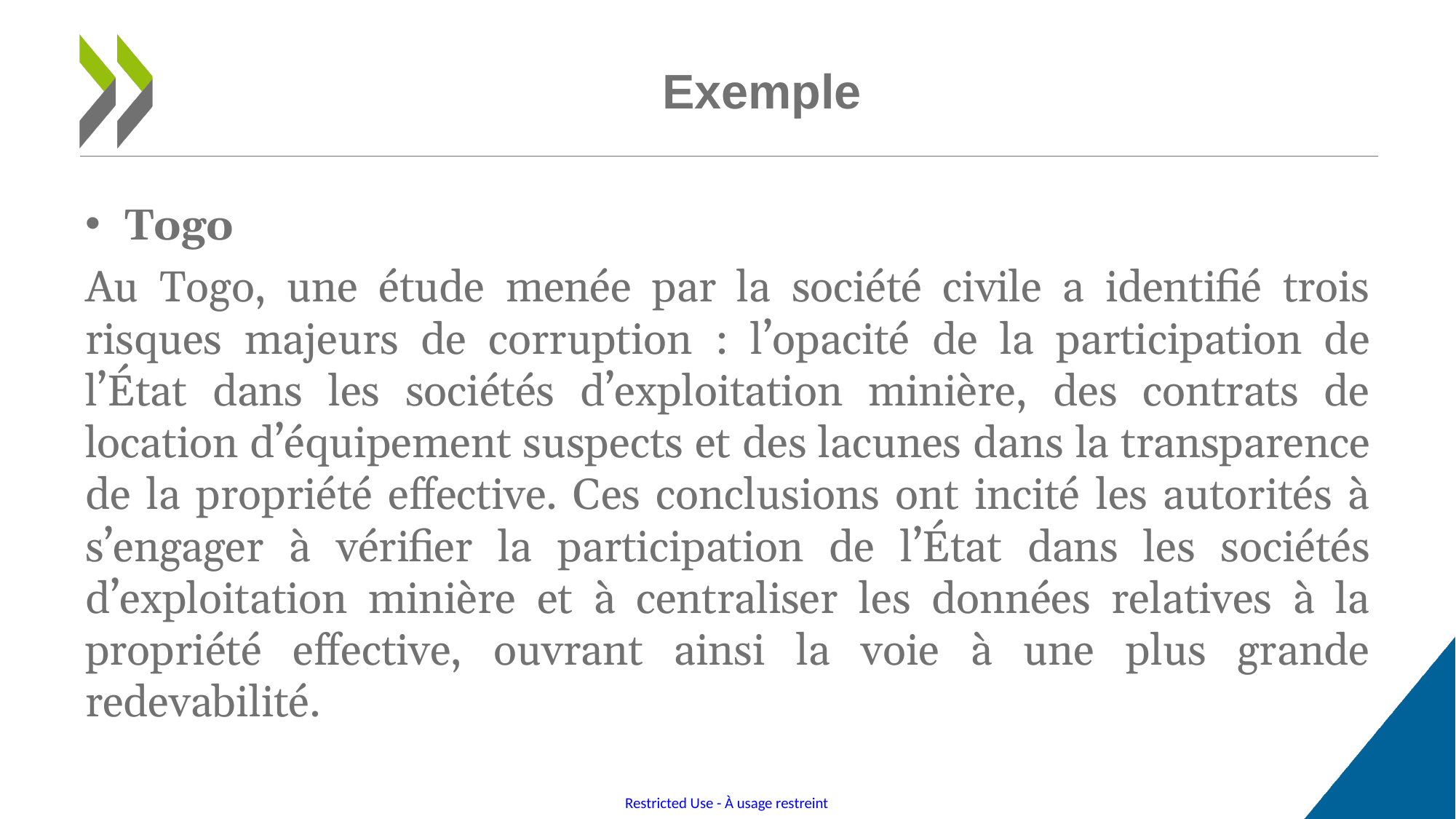

# Exemple
Togo
Au Togo, une étude menée par la société civile a identifié trois risques majeurs de corruption : l’opacité de la participation de l’État dans les sociétés d’exploitation minière, des contrats de location d’équipement suspects et des lacunes dans la transparence de la propriété effective. Ces conclusions ont incité les autorités à s’engager à vérifier la participation de l’État dans les sociétés d’exploitation minière et à centraliser les données relatives à la propriété effective, ouvrant ainsi la voie à une plus grande redevabilité.